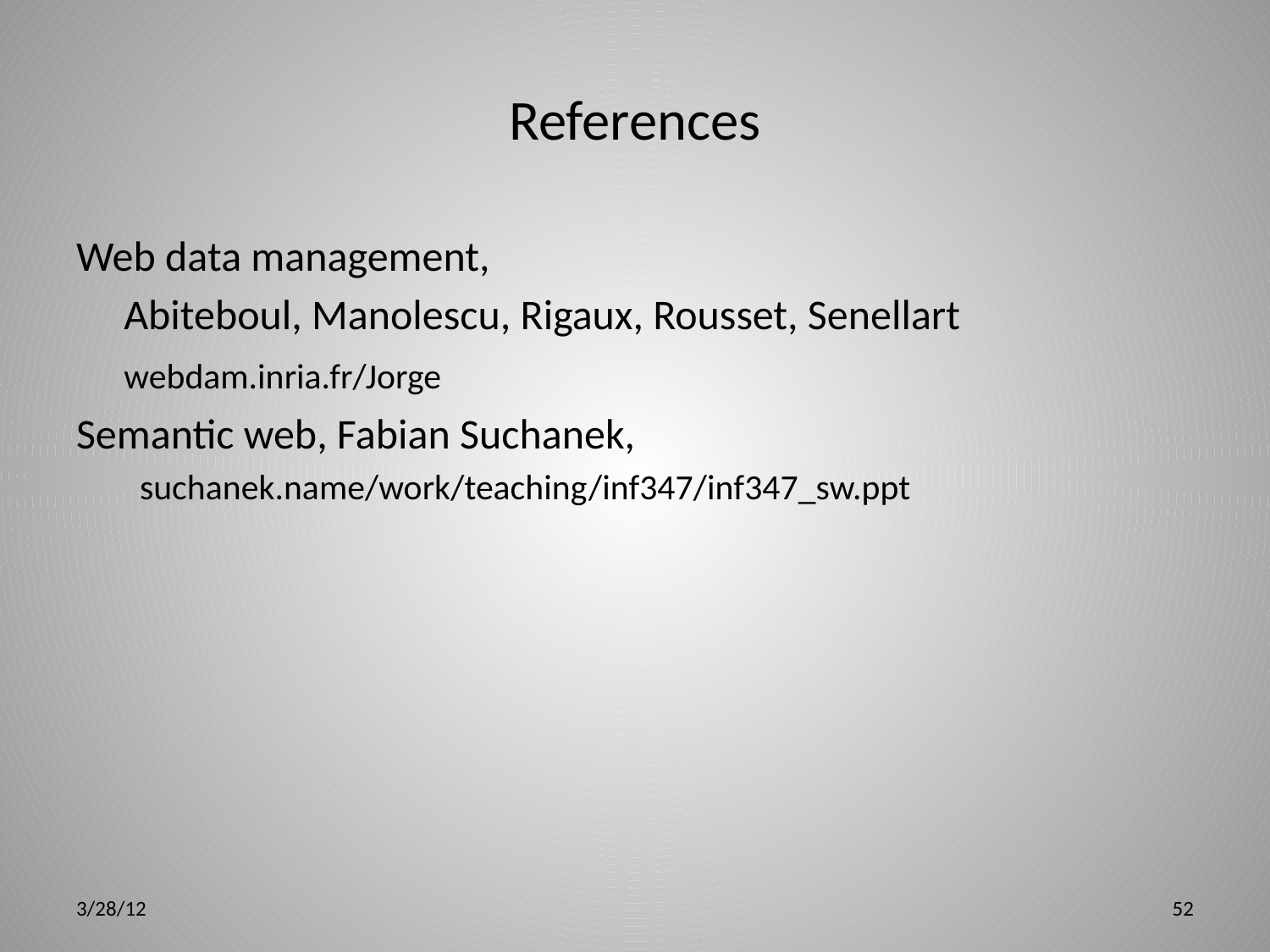

# References
Web data management,
	Abiteboul, Manolescu, Rigaux, Rousset, Senellart
	webdam.inria.fr/Jorge
Semantic web, Fabian Suchanek,
suchanek.name/work/teaching/inf347/inf347_sw.ppt
3/28/12
52